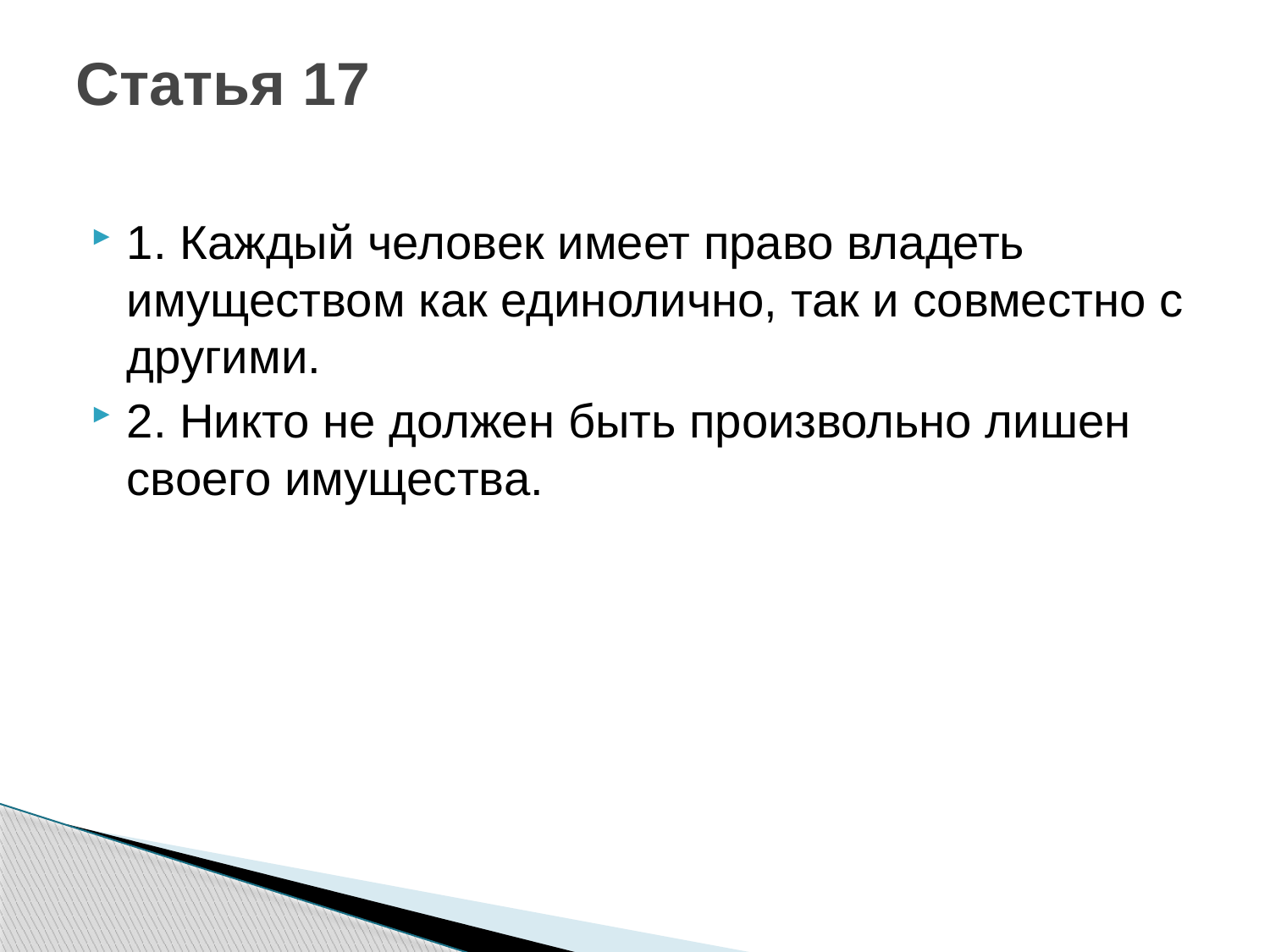

# Статья 17
1. Каждый человек имеет право владеть имуществом как единолично, так и совместно с другими.
2. Никто не должен быть произвольно лишен своего имущества.